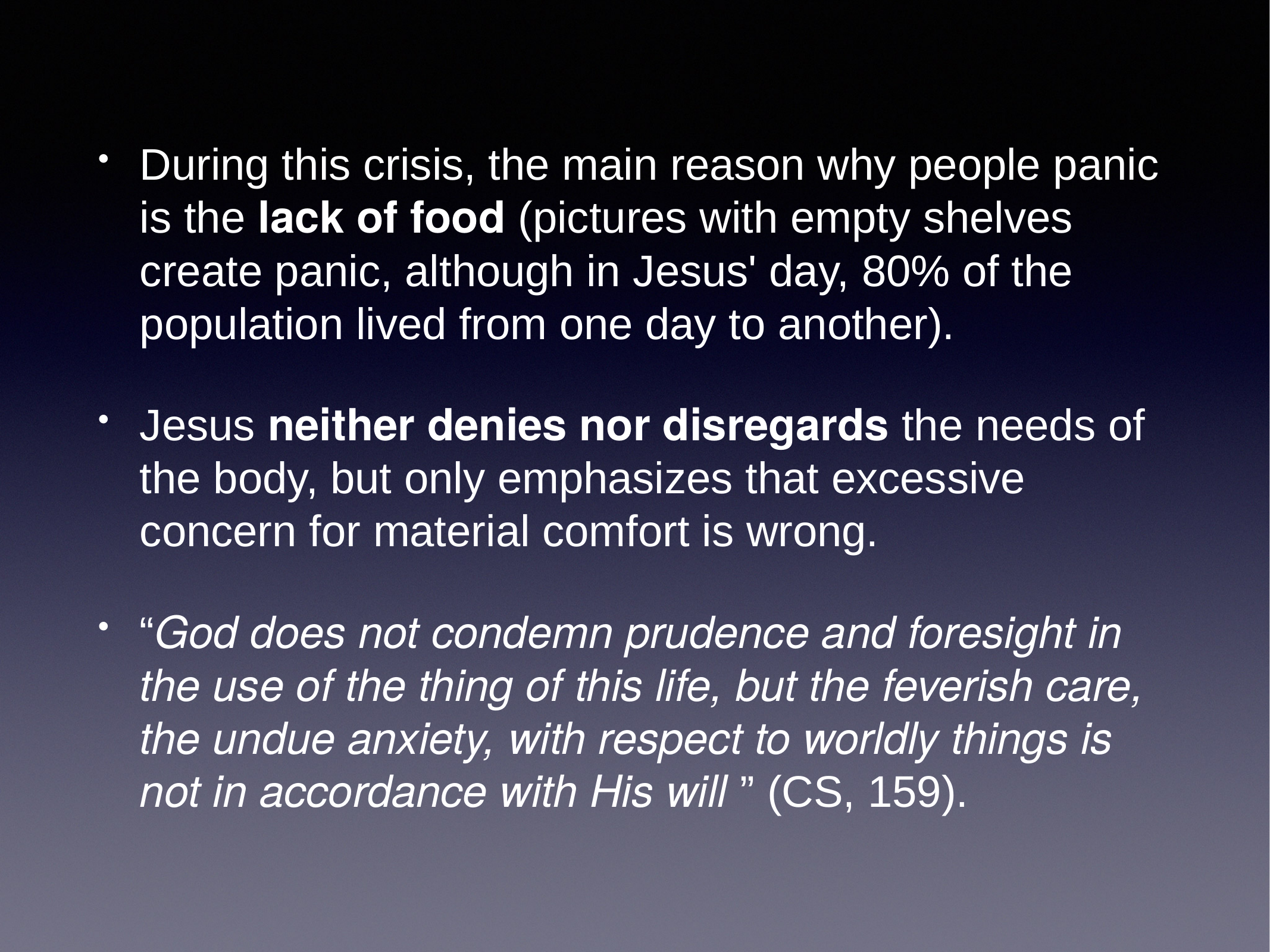

During this crisis, the main reason why people panic is the lack of food (pictures with empty shelves create panic, although in Jesus' day, 80% of the population lived from one day to another).
Jesus neither denies nor disregards the needs of the body, but only emphasizes that excessive concern for material comfort is wrong.
“God does not condemn prudence and foresight in the use of the thing of this life, but the feverish care, the undue anxiety, with respect to worldly things is not in accordance with His will ” (CS, 159).